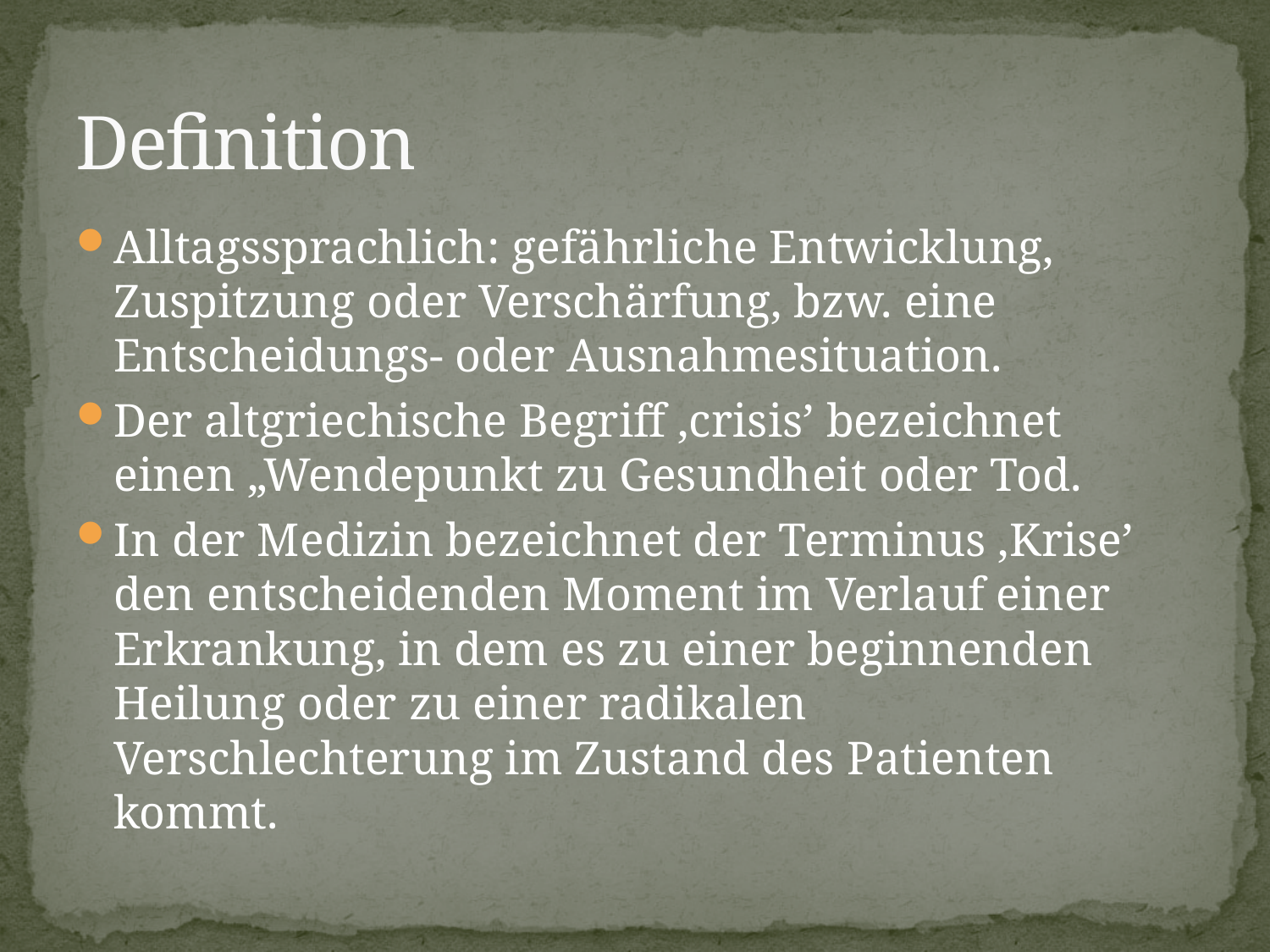

# Definition
Alltagssprachlich: gefährliche Entwicklung, Zuspitzung oder Verschärfung, bzw. eine Entscheidungs- oder Ausnahmesituation.
Der altgriechische Begriff ‚crisis’ bezeichnet einen „Wendepunkt zu Gesundheit oder Tod.
In der Medizin bezeichnet der Terminus ‚Krise’ den entscheidenden Moment im Verlauf einer Erkrankung, in dem es zu einer beginnenden Heilung oder zu einer radikalen Verschlechterung im Zustand des Patienten kommt.